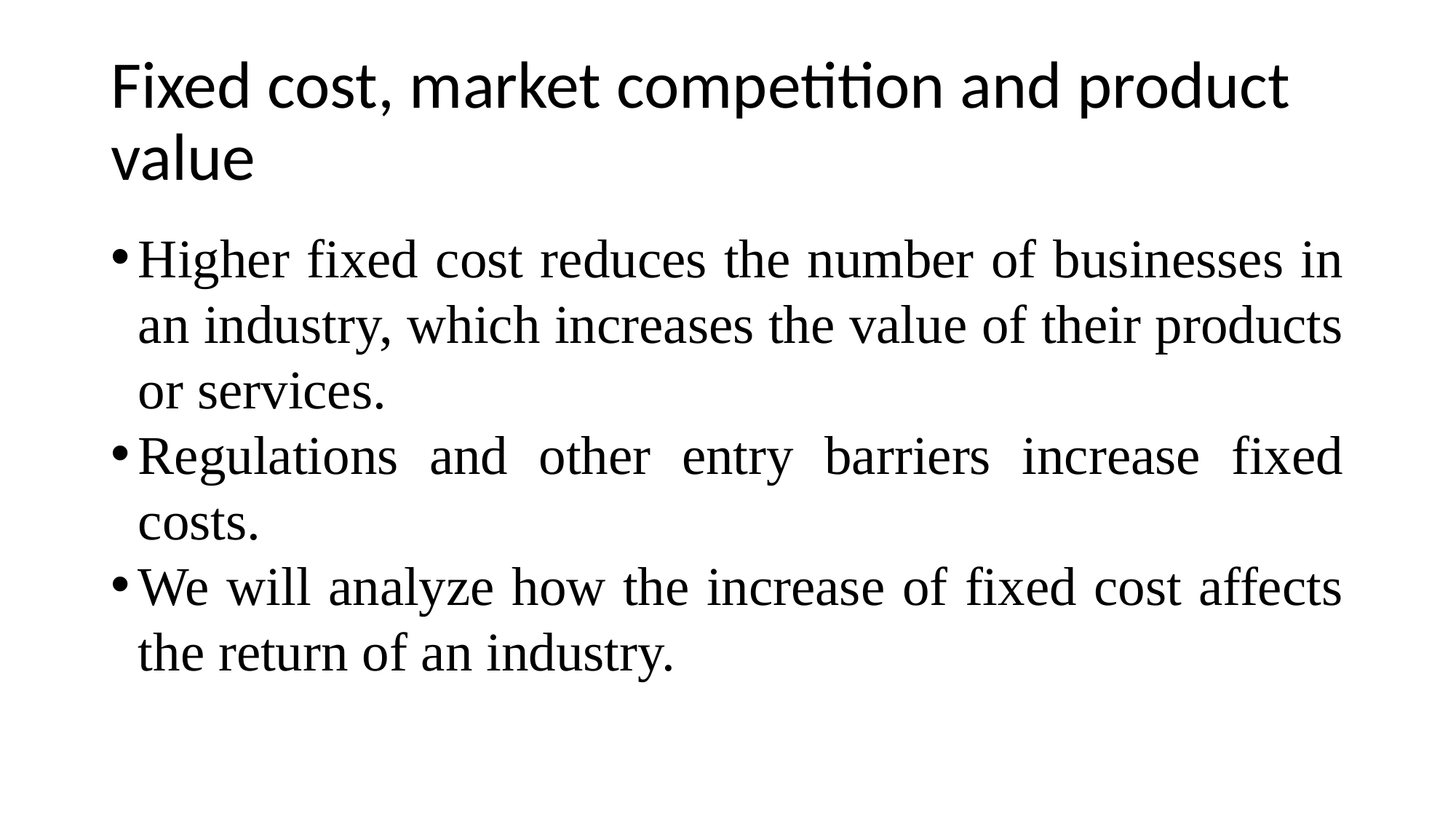

# Fixed cost, market competition and product value
Higher fixed cost reduces the number of businesses in an industry, which increases the value of their products or services.
Regulations and other entry barriers increase fixed costs.
We will analyze how the increase of fixed cost affects the return of an industry.